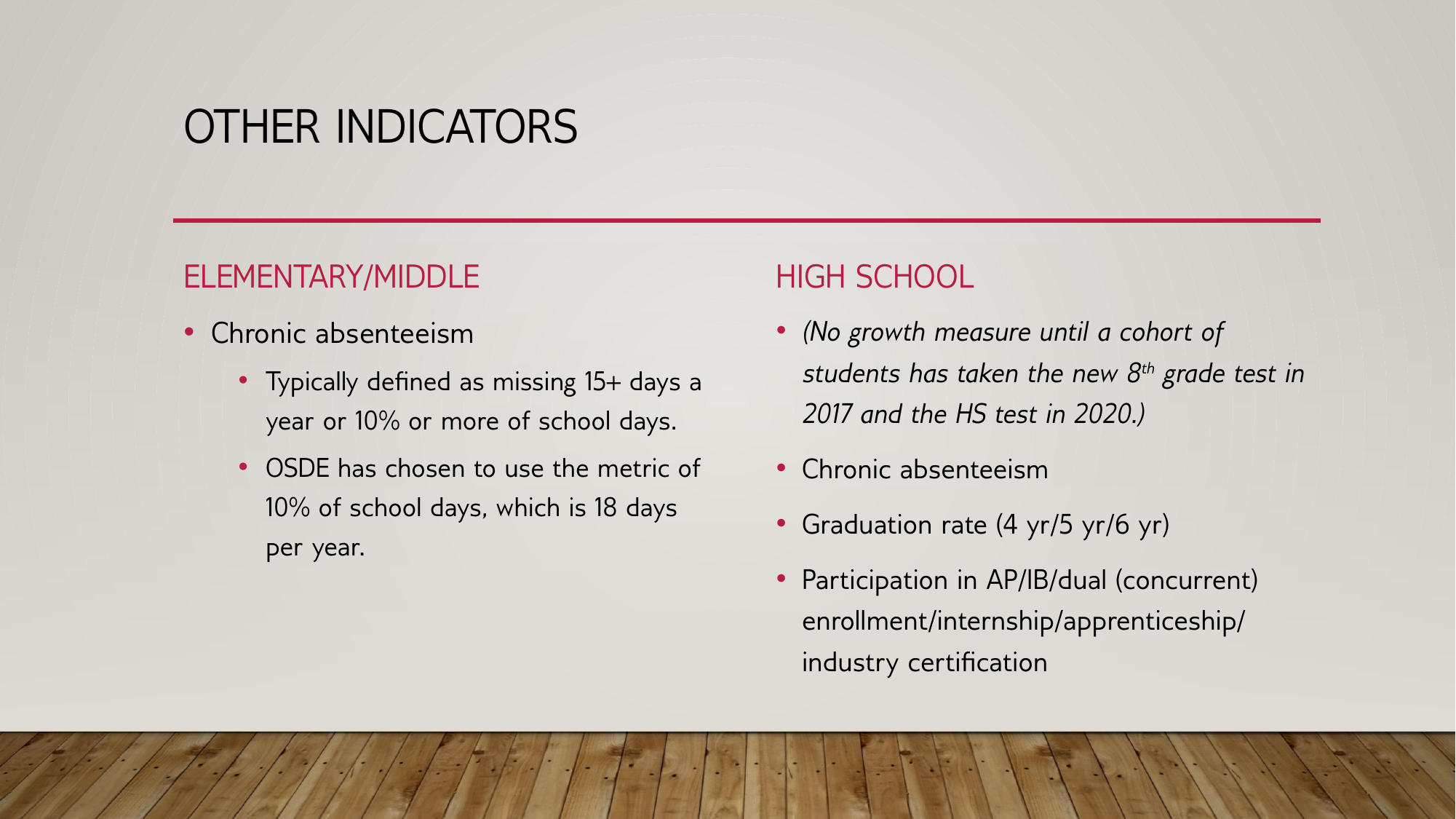

# Other Indicators
Elementary/Middle
High School
Chronic absenteeism
Typically defined as missing 15+ days a year or 10% or more of school days.
OSDE has chosen to use the metric of 10% of school days, which is 18 days per year.
(No growth measure until a cohort of students has taken the new 8th grade test in 2017 and the HS test in 2020.)
Chronic absenteeism
Graduation rate (4 yr/5 yr/6 yr)
Participation in AP/IB/dual (concurrent) enrollment/internship/apprenticeship/ industry certification